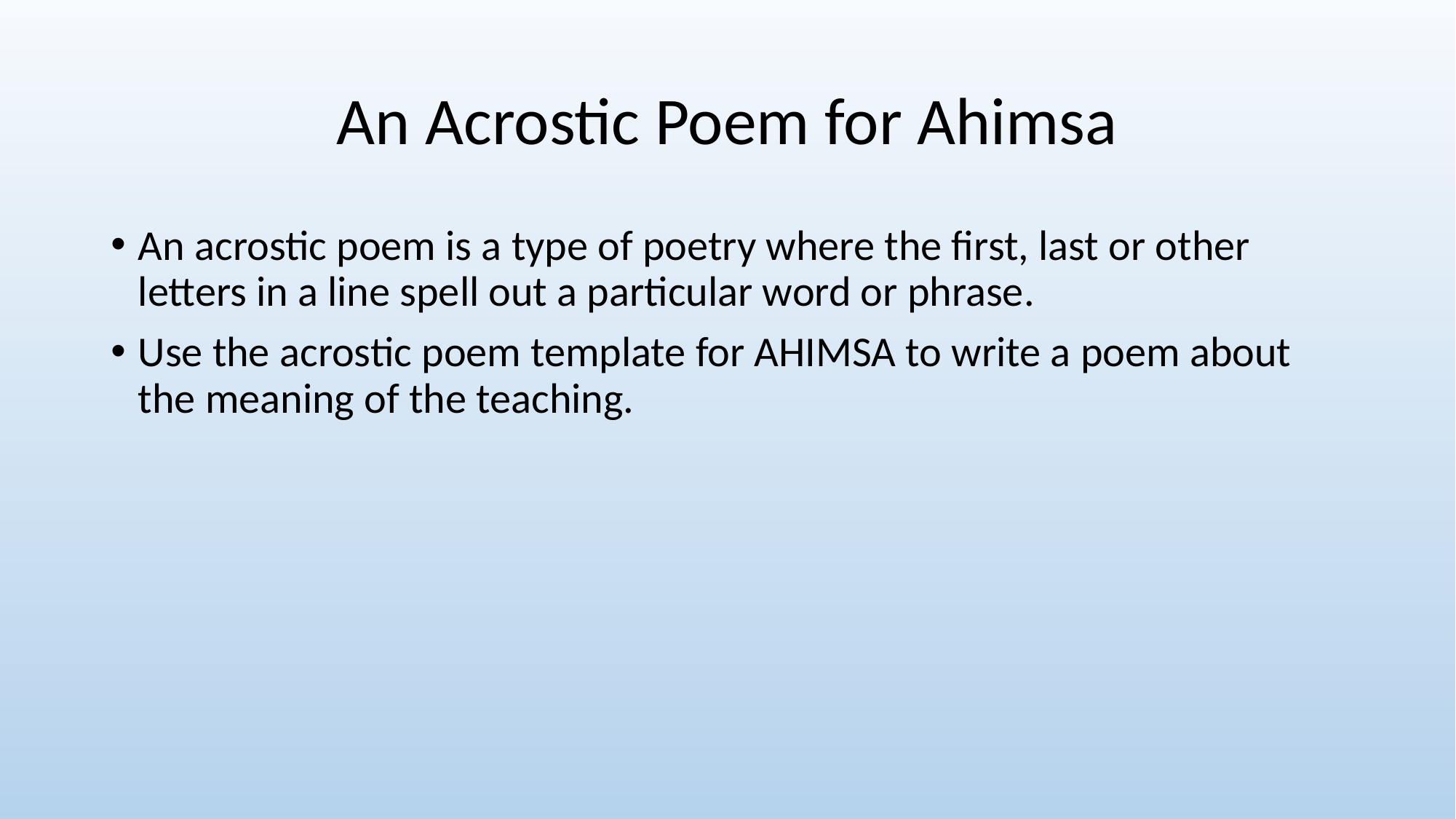

# An Acrostic Poem for Ahimsa
An acrostic poem is a type of poetry where the first, last or other letters in a line spell out a particular word or phrase.
Use the acrostic poem template for AHIMSA to write a poem about the meaning of the teaching.